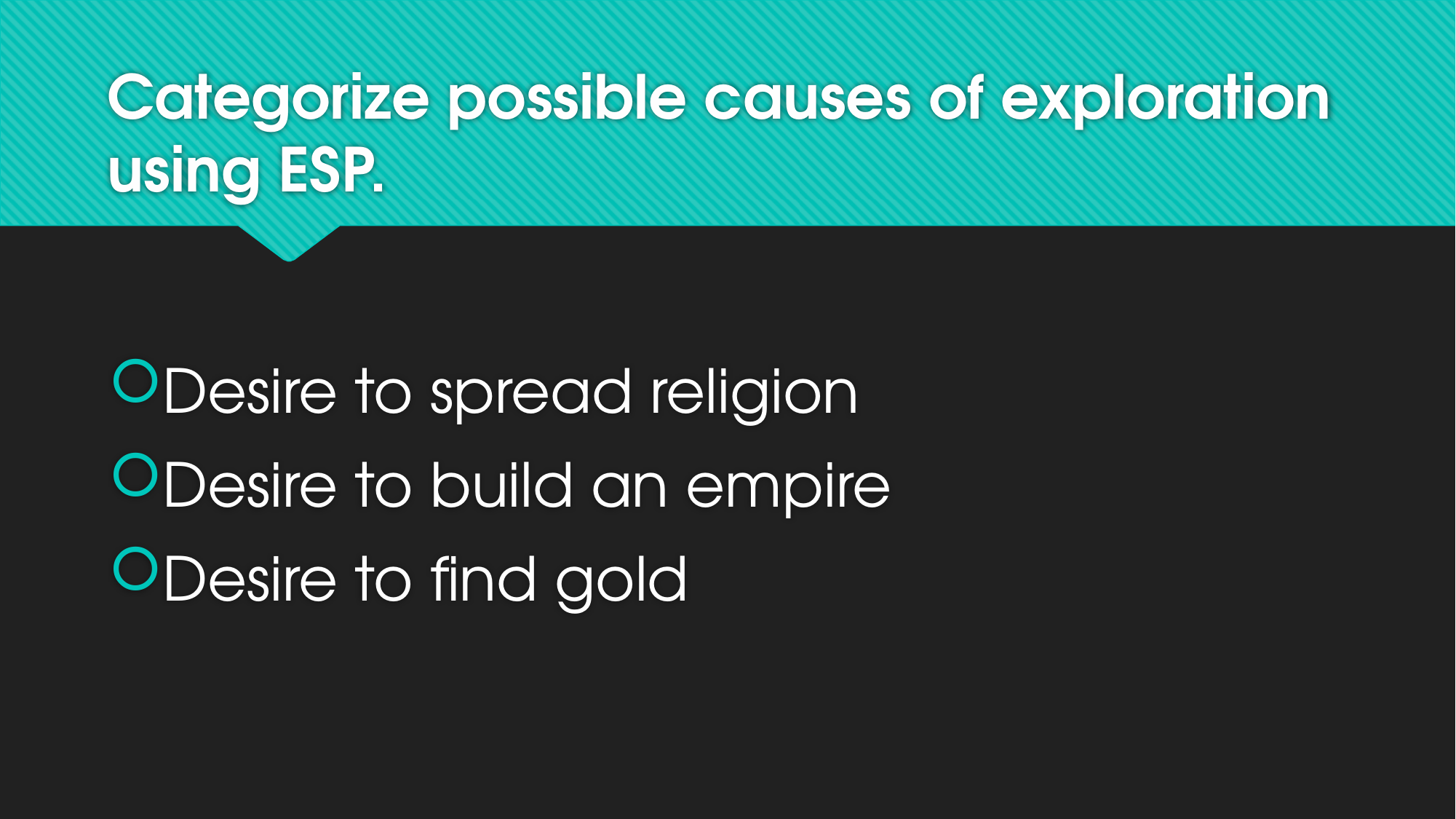

# Categorize possible causes of exploration using ESP.
Desire to spread religion
Desire to build an empire
Desire to find gold